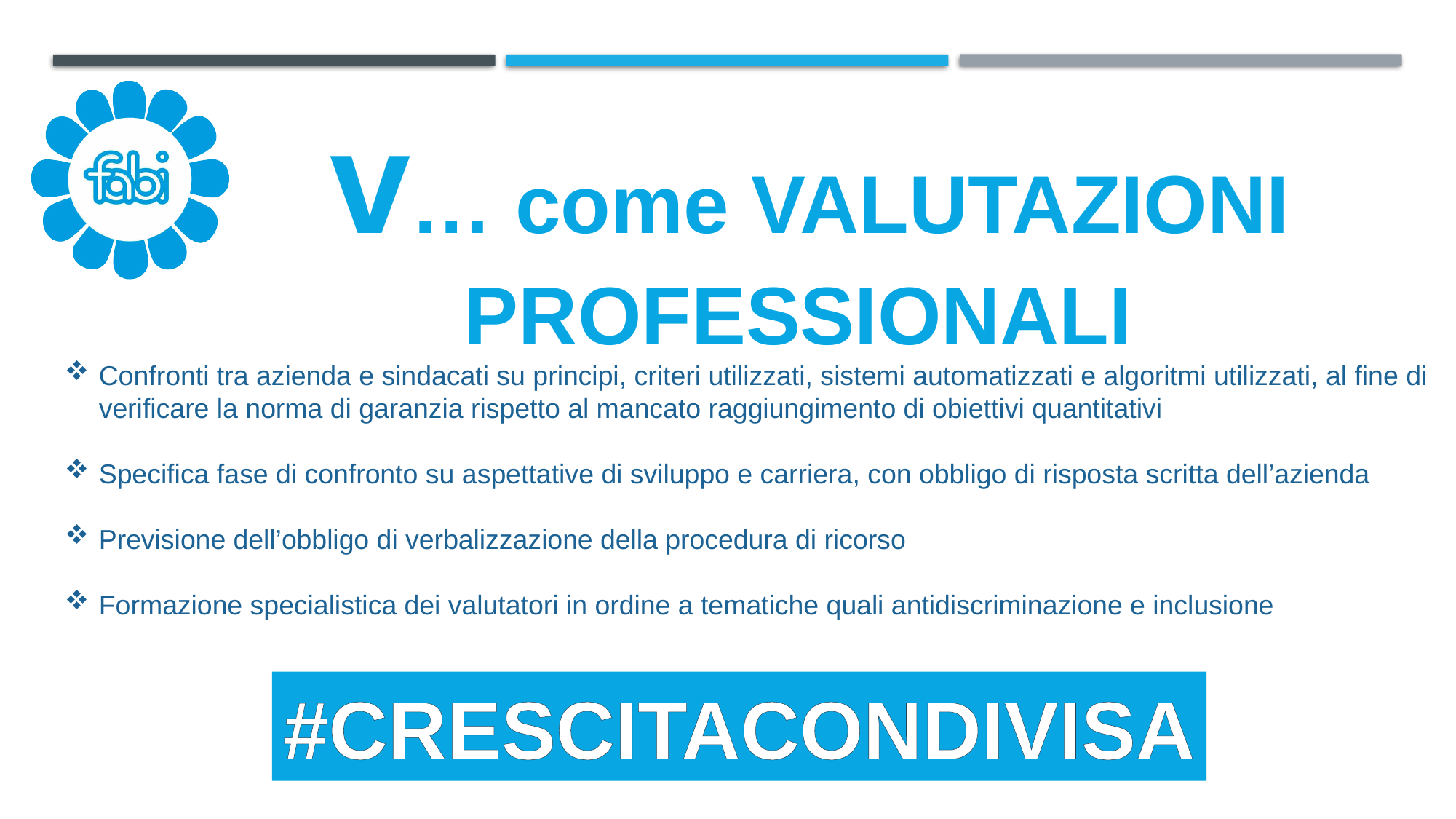

v… come VALUTAZIONI
PROFESSIONALI

Confronti tra azienda e sindacati su principi, criteri utilizzati, sistemi automatizzati e algoritmi utilizzati, al fine di verificare la norma di garanzia rispetto al mancato raggiungimento di obiettivi quantitativi

Specifica fase di confronto su aspettative di sviluppo e carriera, con obbligo di risposta scritta dell’azienda

Previsione dell’obbligo di verbalizzazione della procedura di ricorso

Formazione specialistica dei valutatori in ordine a tematiche quali antidiscriminazione e inclusione

#CRESCITACONDIVISA